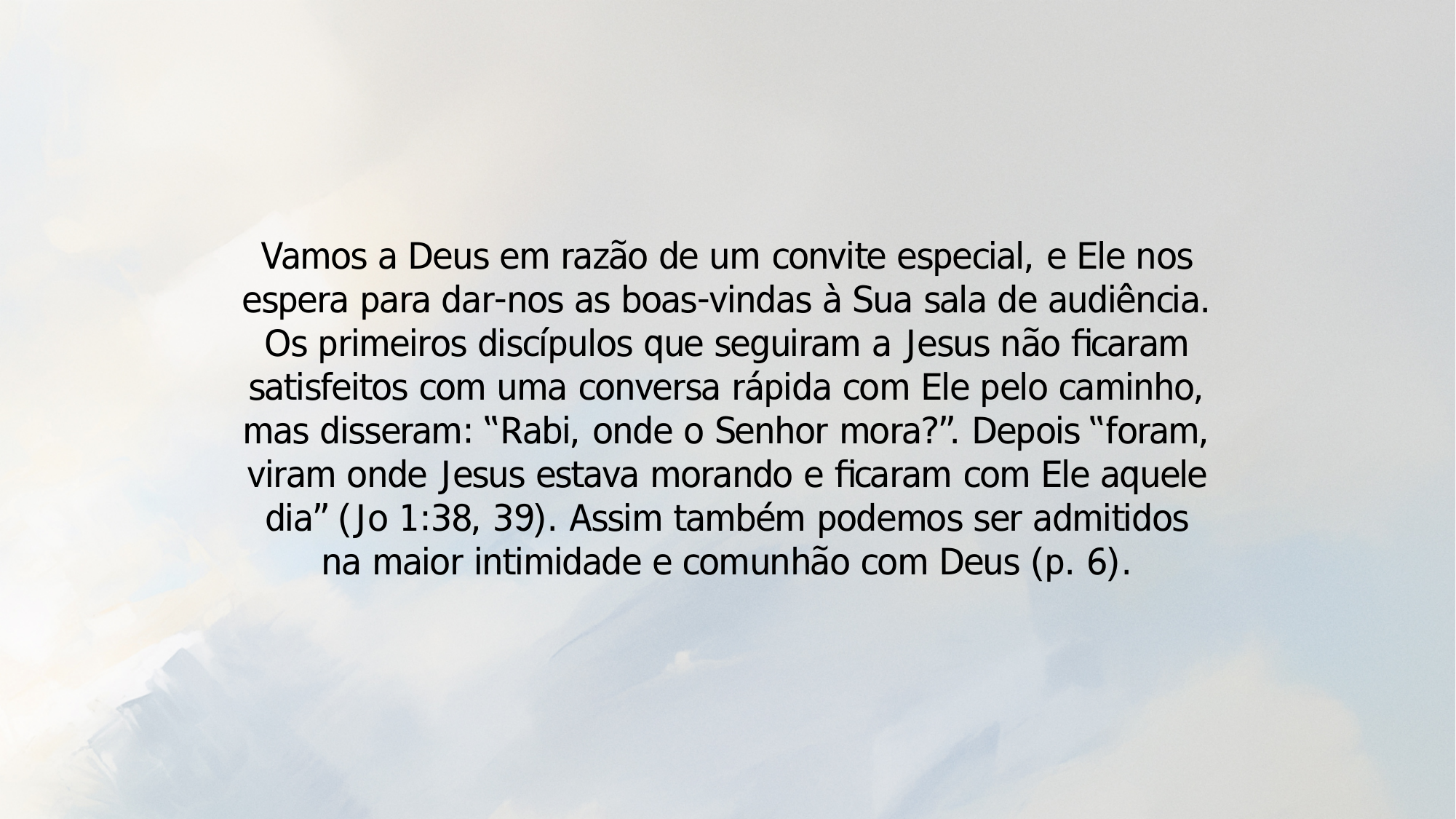

Vamos a Deus em razão de um convite especial, e Ele nos espera para dar-nos as boas-vindas à Sua sala de audiência. Os primeiros discípulos que seguiram a Jesus não ficaram satisfeitos com uma conversa rápida com Ele pelo caminho, mas disseram: “Rabi, onde o Senhor mora?”. Depois “foram, viram onde Jesus estava morando e ficaram com Ele aquele dia” (Jo 1:38, 39). Assim também podemos ser admitidos na maior intimidade e comunhão com Deus (p. 6).